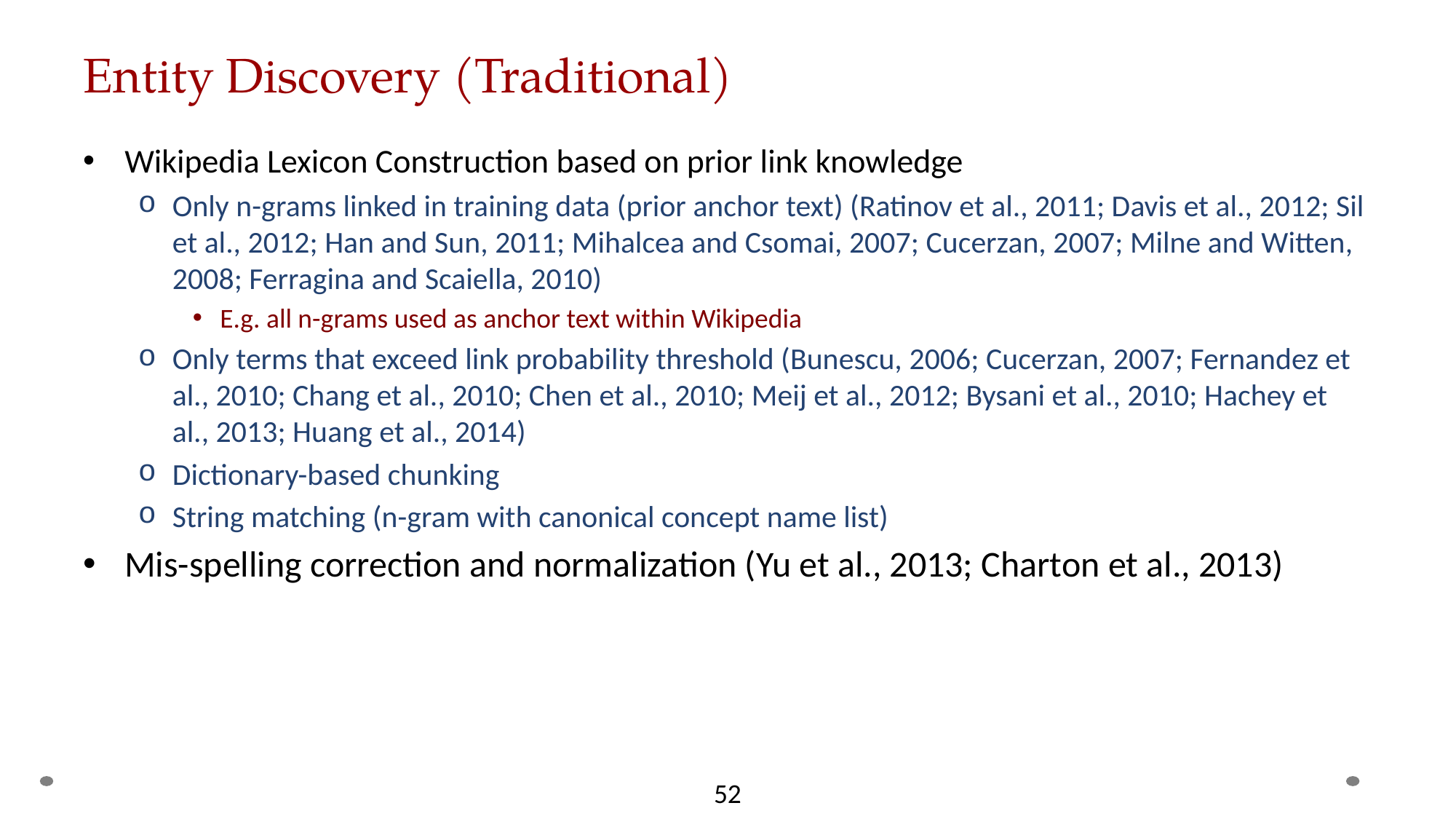

# Entity Discovery (Traditional)
Wikipedia Lexicon Construction based on prior link knowledge
Only n-grams linked in training data (prior anchor text) (Ratinov et al., 2011; Davis et al., 2012; Sil et al., 2012; Han and Sun, 2011; Mihalcea and Csomai, 2007; Cucerzan, 2007; Milne and Witten, 2008; Ferragina and Scaiella, 2010)
E.g. all n-grams used as anchor text within Wikipedia
Only terms that exceed link probability threshold (Bunescu, 2006; Cucerzan, 2007; Fernandez et al., 2010; Chang et al., 2010; Chen et al., 2010; Meij et al., 2012; Bysani et al., 2010; Hachey et al., 2013; Huang et al., 2014)
Dictionary-based chunking
String matching (n-gram with canonical concept name list)
Mis-spelling correction and normalization (Yu et al., 2013; Charton et al., 2013)

52